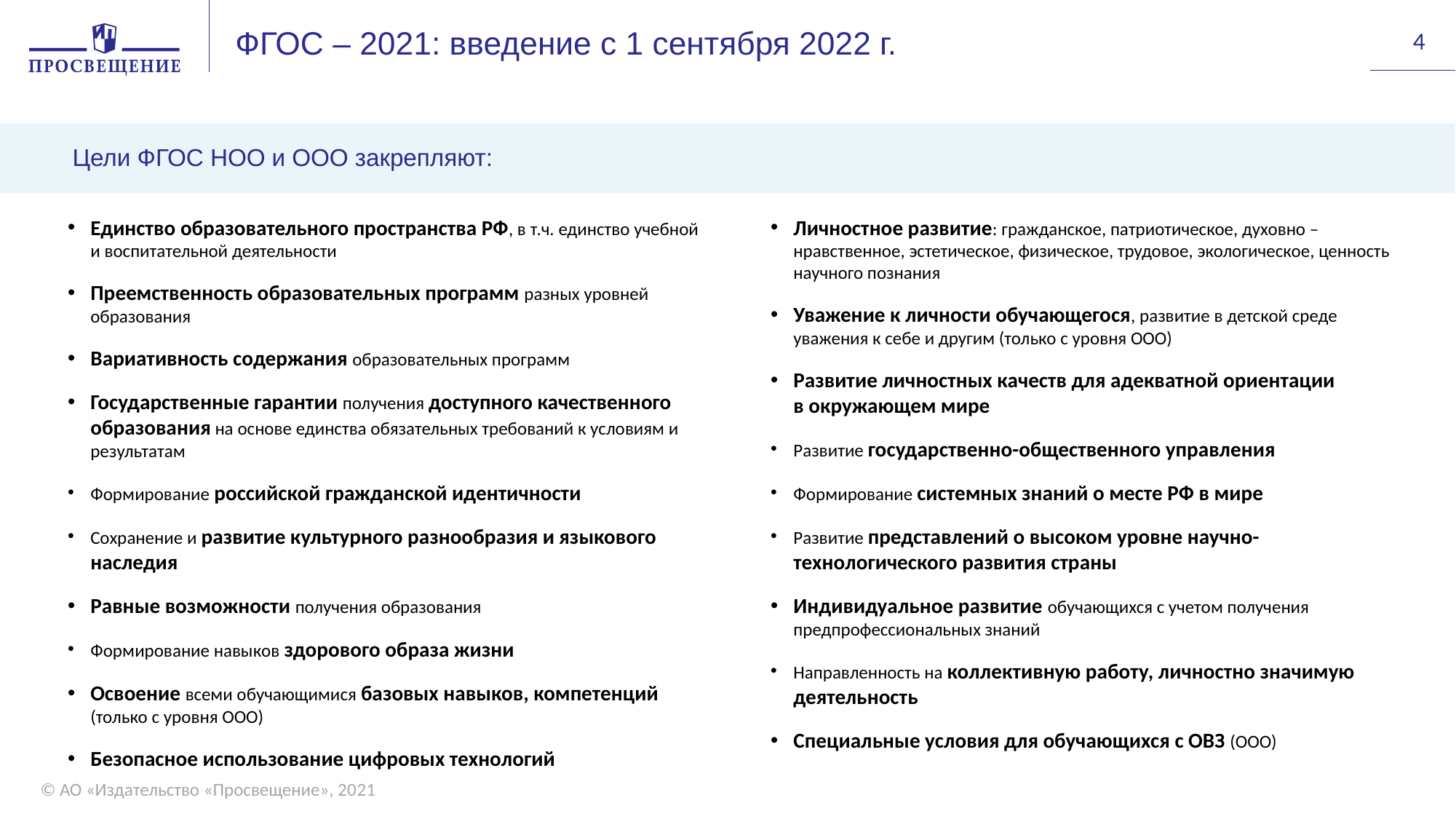

4

ФГОС – 2021: введение с 1 сентября 2022 г.

Цели ФГОС НОО и ООО закрепляют:
Единство образовательного пространства РФ, в т.ч. единство учебной и воспитательной деятельности
Преемственность образовательных программ разных уровней образования
Вариативность содержания образовательных программ
Государственные гарантии получения доступного качественного образования на основе единства обязательных требований к условиям и результатам
Формирование российской гражданской идентичности
Сохранение и развитие культурного разнообразия и языкового наследия
Равные возможности получения образования
Формирование навыков здорового образа жизни
Освоение всеми обучающимися базовых навыков, компетенций (только с уровня ООО)
Безопасное использование цифровых технологий
Личностное развитие: гражданское, патриотическое, духовно – нравственное, эстетическое, физическое, трудовое, экологическое, ценность научного познания
Уважение к личности обучающегося, развитие в детской среде уважения к себе и другим (только с уровня ООО)
Развитие личностных качеств для адекватной ориентации
в окружающем мире
Развитие государственно-общественного управления
Формирование системных знаний о месте РФ в мире
Развитие представлений о высоком уровне научно-технологического развития страны
Индивидуальное развитие обучающихся с учетом получения предпрофессиональных знаний
Направленность на коллективную работу, личностно значимую деятельность
Специальные условия для обучающихся с ОВЗ (ООО)
© АО «Издательство «Просвещение», 2021